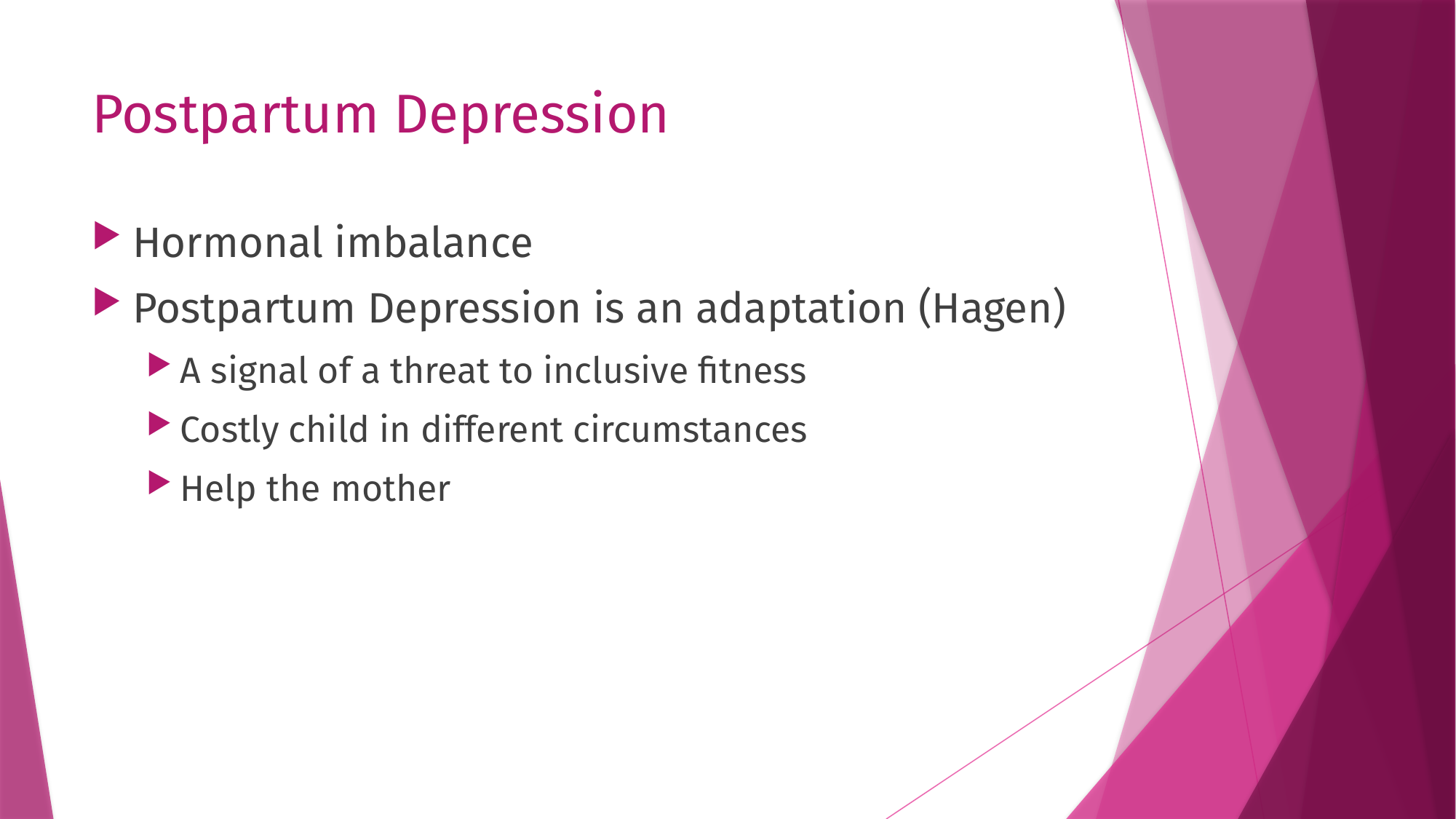

# Postpartum Depression
Hormonal imbalance
Postpartum Depression is an adaptation (Hagen)
A signal of a threat to inclusive fitness
Costly child in different circumstances
Help the mother